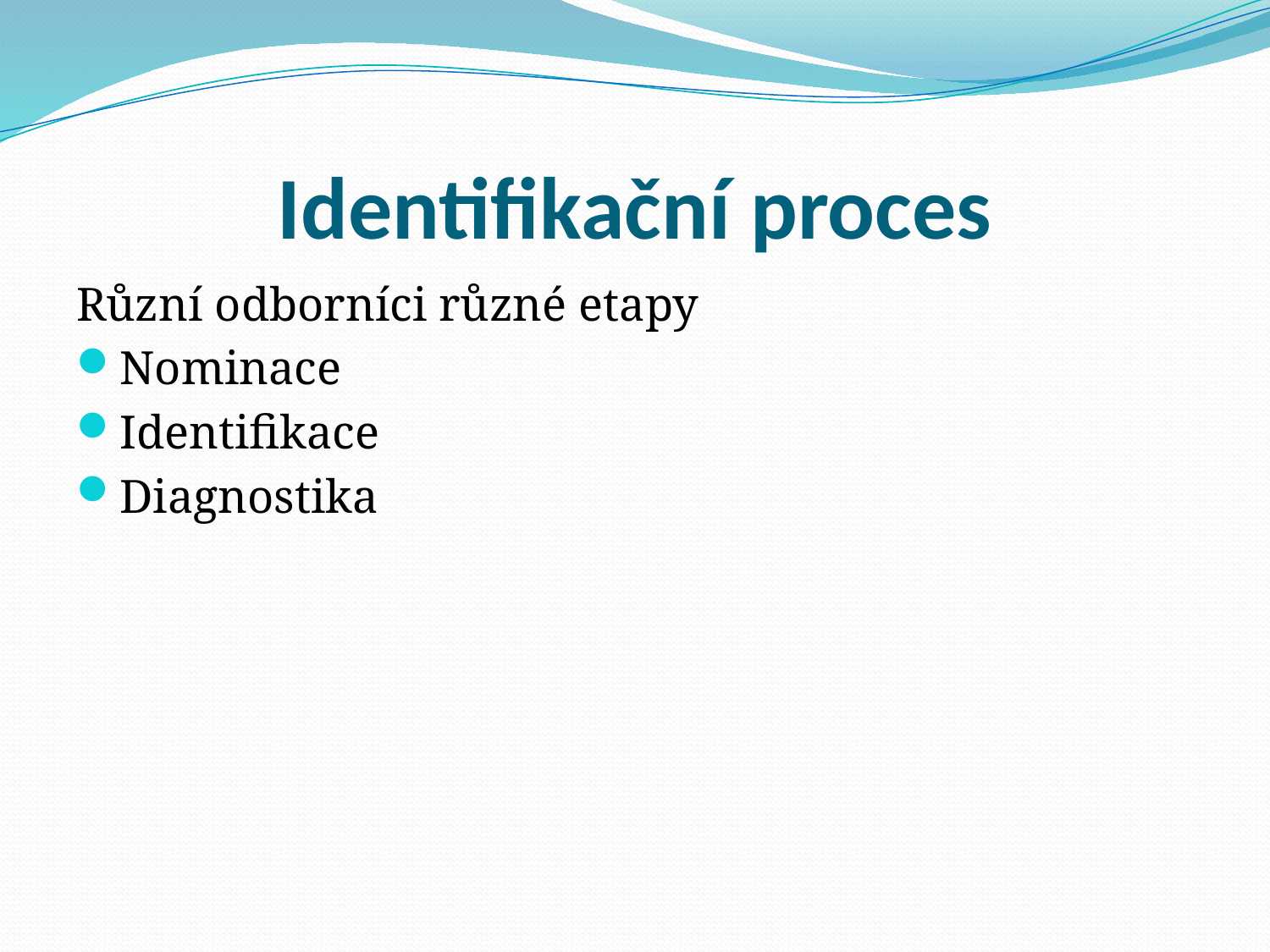

# Identifikační proces
Různí odborníci různé etapy
Nominace
Identifikace
Diagnostika